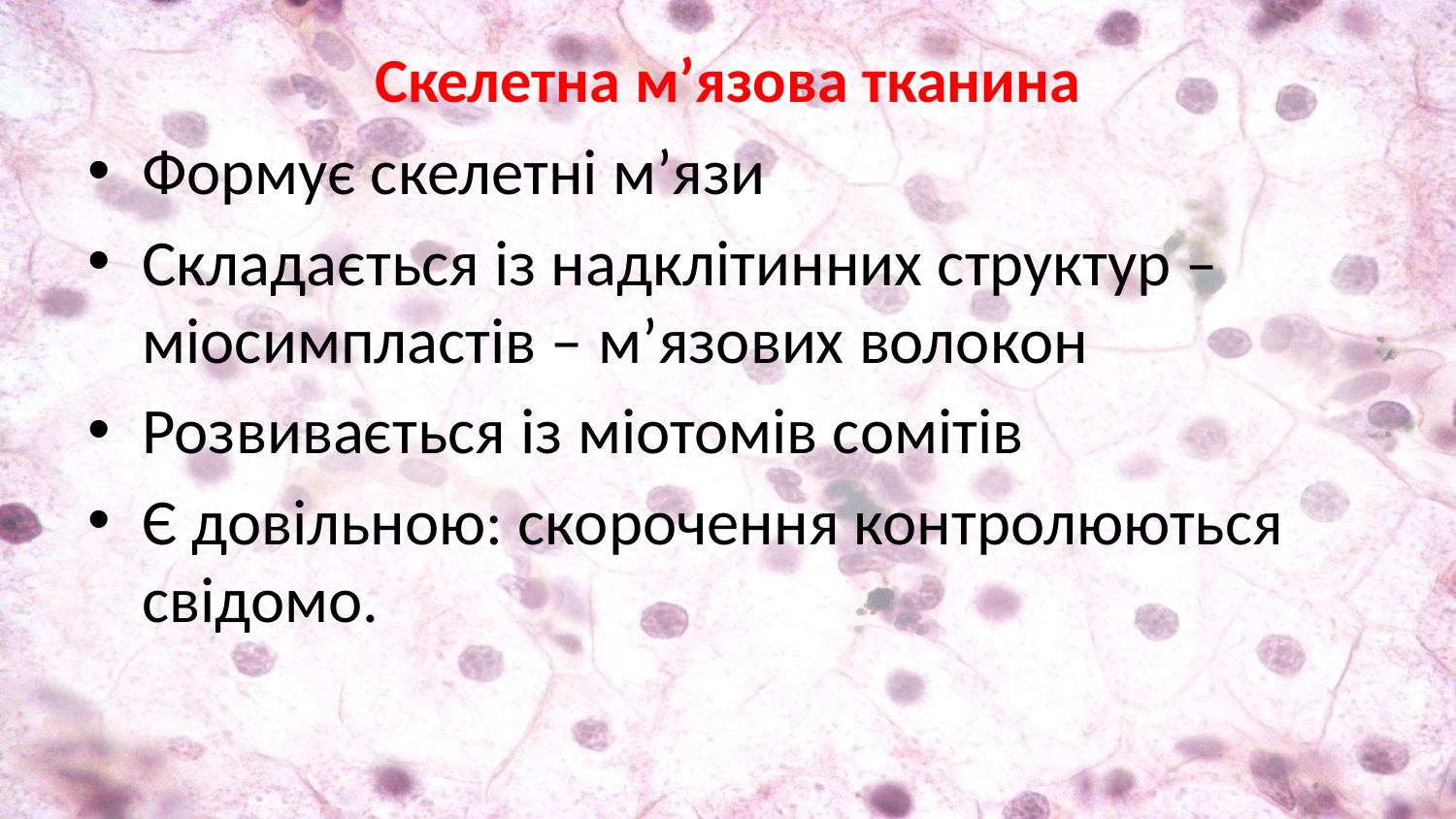

# Скелетна м’язова тканина
Формує скелетні м’язи
Складається із надклітинних структур – міосимпластів – м’язових волокон
Розвивається із міотомів сомітів
Є довільною: скорочення контролюються свідомо.